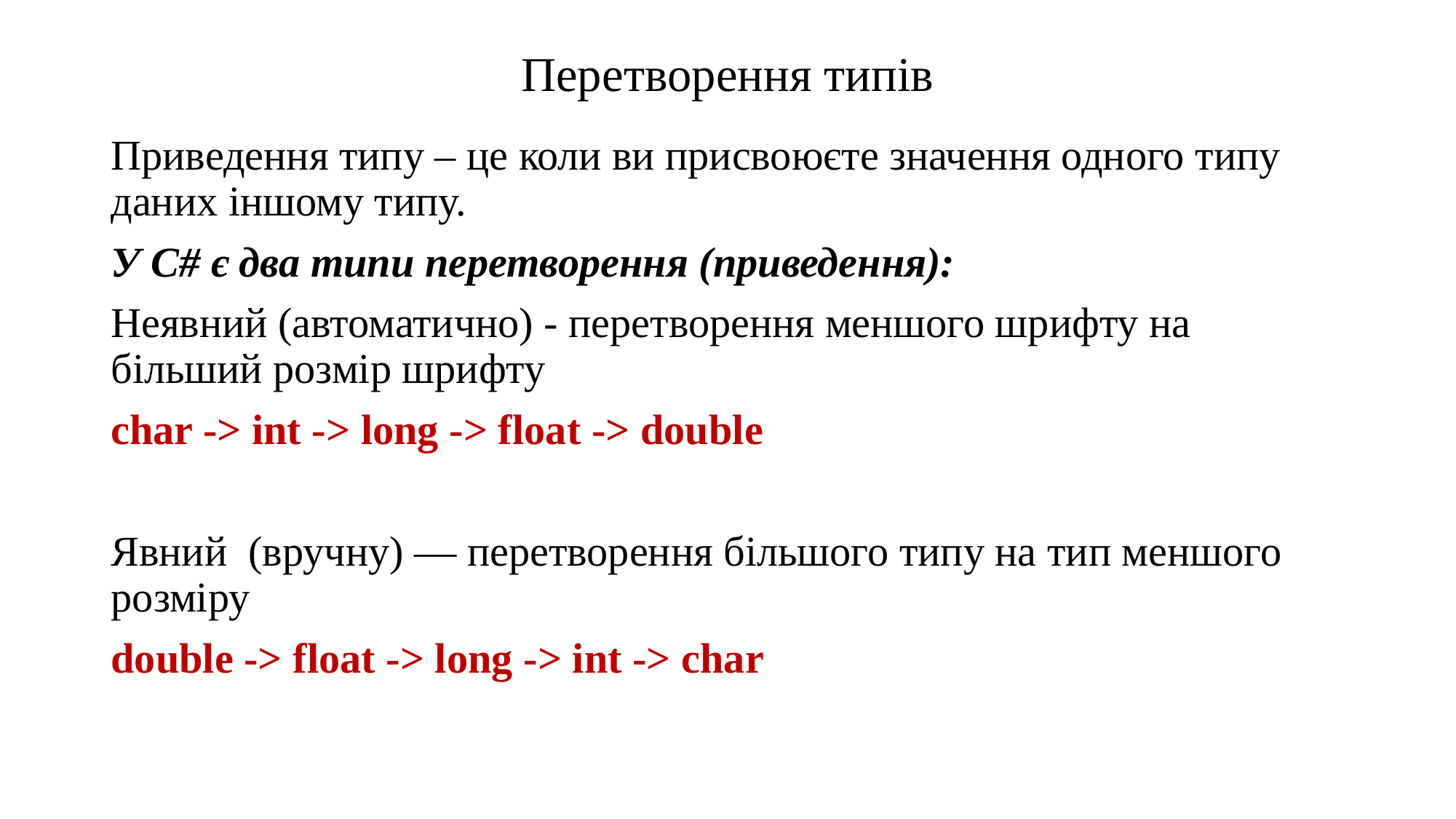

# Перетворення типів
Приведення типу – це коли ви присвоюєте значення одного типу даних іншому типу.
У C# є два типи перетворення (приведення):
Неявний (автоматично) - перетворення меншого шрифту на більший розмір шрифту
char -> int -> long -> float -> double

Явний  (вручну) — перетворення більшого типу на тип меншого розміру
double -> float -> long -> int -> char